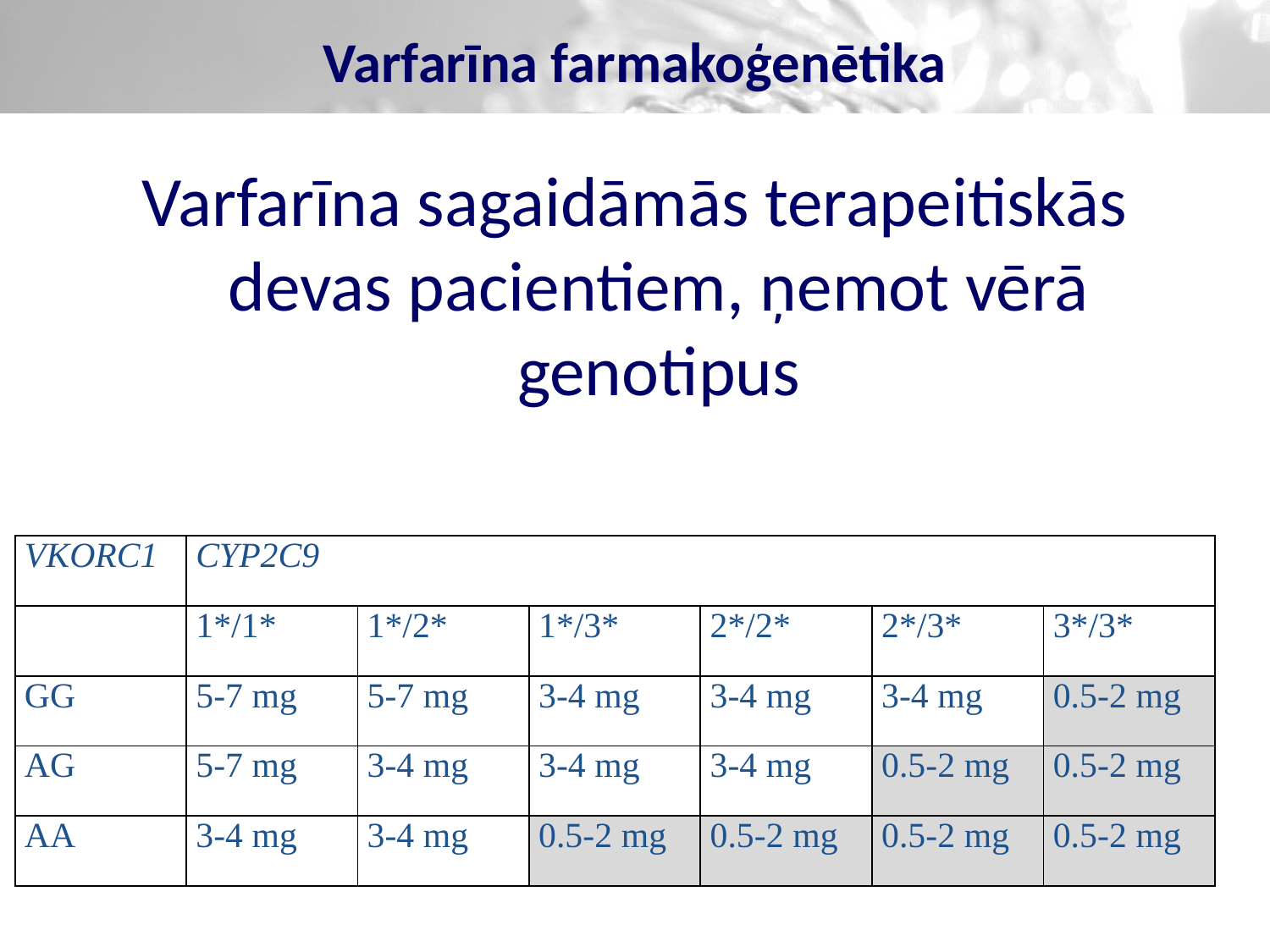

# Varfarīna farmakoģenētika
Varfarīna sagaidāmās terapeitiskās devas pacientiem, ņemot vērā genotipus

| VKORC1 | CYP2C9 |  |  |  |  |  |
| --- | --- | --- | --- | --- | --- | --- |
|  | 1\*/1\* | 1\*/2\* | 1\*/3\* | 2\*/2\* | 2\*/3\* | 3\*/3\* |
| GG | 5-7 mg | 5-7 mg | 3-4 mg | 3-4 mg | 3-4 mg | 0.5-2 mg |
| AG | 5-7 mg | 3-4 mg | 3-4 mg | 3-4 mg | 0.5-2 mg | 0.5-2 mg |
| AA | 3-4 mg | 3-4 mg | 0.5-2 mg | 0.5-2 mg | 0.5-2 mg | 0.5-2 mg |